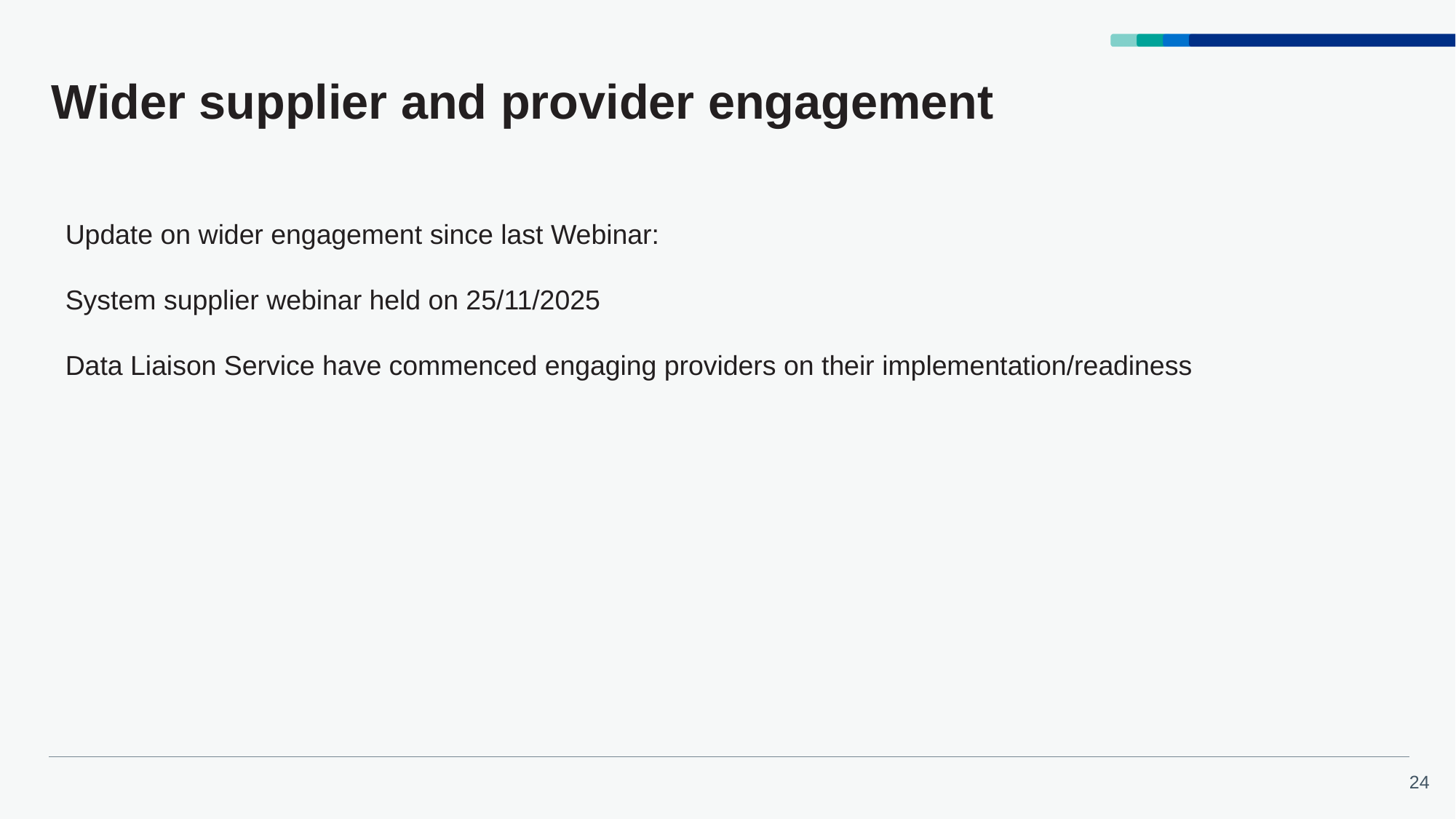

# Wider supplier and provider engagement

Update on wider engagement since last Webinar:

System supplier webinar held on 25/11/2025

Data Liaison Service have commenced engaging providers on their implementation/readiness